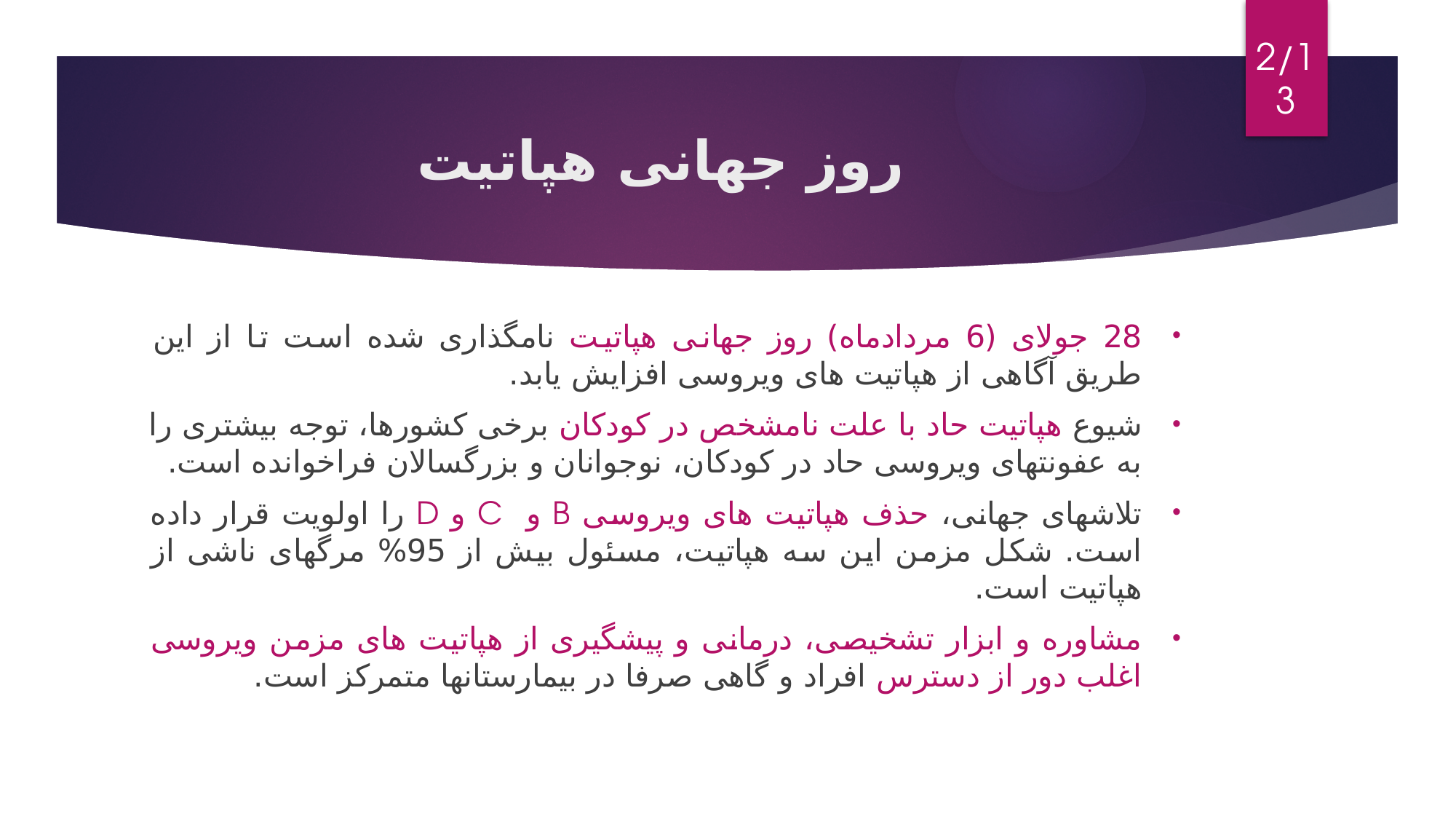

2/13
# روز جهانی هپاتیت
28 جولای (6 مردادماه) روز جهانی هپاتیت نامگذاری شده است تا از این طریق آگاهی از هپاتیت های ویروسی افزایش یابد.
شیوع هپاتیت حاد با علت نامشخص در کودکان برخی کشورها، توجه بیشتری را به عفونتهای ویروسی حاد در کودکان، نوجوانان و بزرگسالان فراخوانده است.
تلاشهای جهانی، حذف هپاتیت های ویروسی B و  C و D را اولویت قرار داده است. شکل مزمن این سه هپاتیت، مسئول بیش از 95% مرگهای ناشی از هپاتیت است.
مشاوره و ابزار تشخیصی، درمانی و پیشگیری از هپاتیت های مزمن ویروسی اغلب دور از دسترس افراد و گاهی صرفا در بیمارستانها متمرکز است.